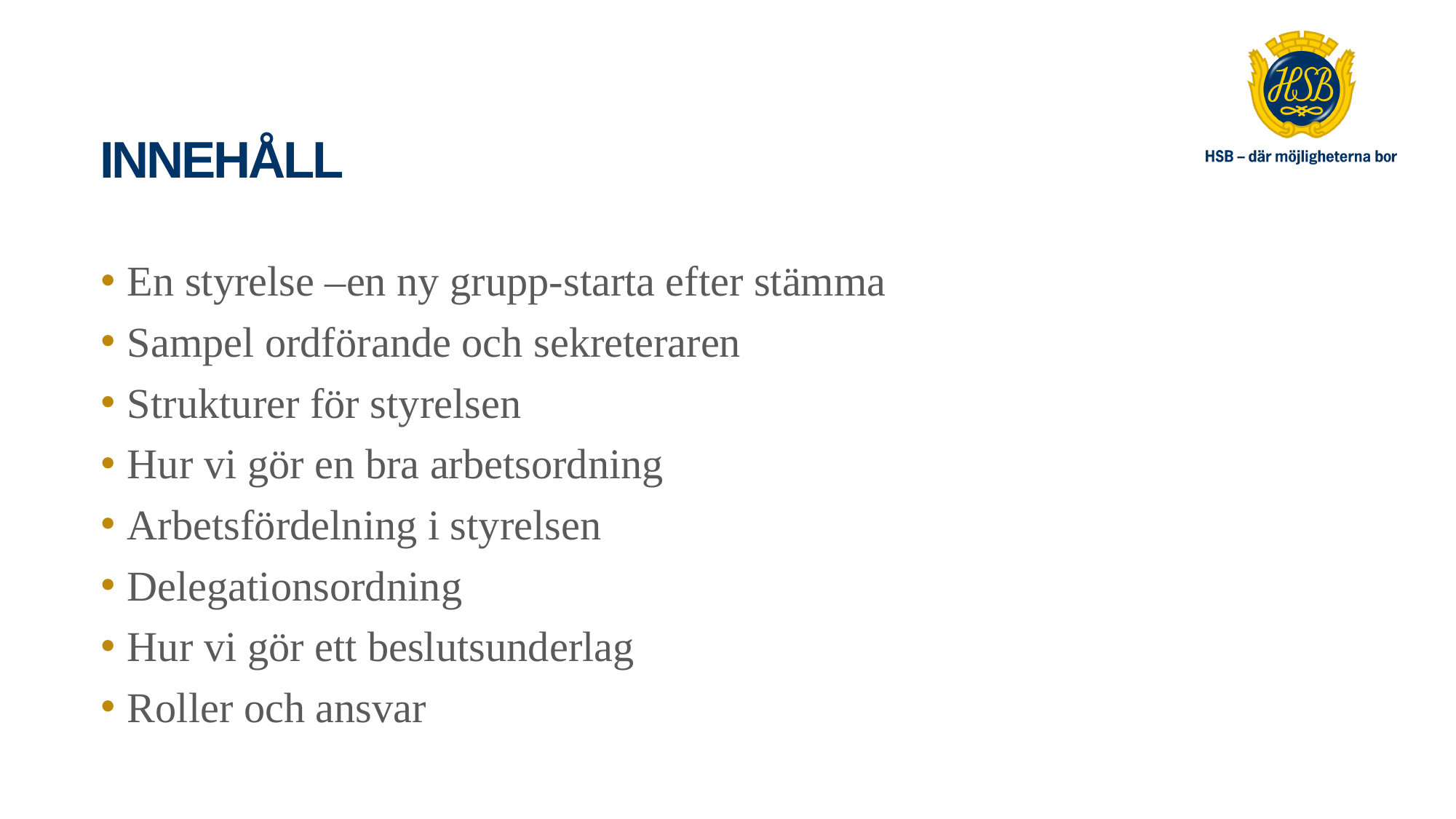

# Innehåll
En styrelse –en ny grupp-starta efter stämma
Sampel ordförande och sekreteraren
Strukturer för styrelsen
Hur vi gör en bra arbetsordning
Arbetsfördelning i styrelsen
Delegationsordning
Hur vi gör ett beslutsunderlag
Roller och ansvar